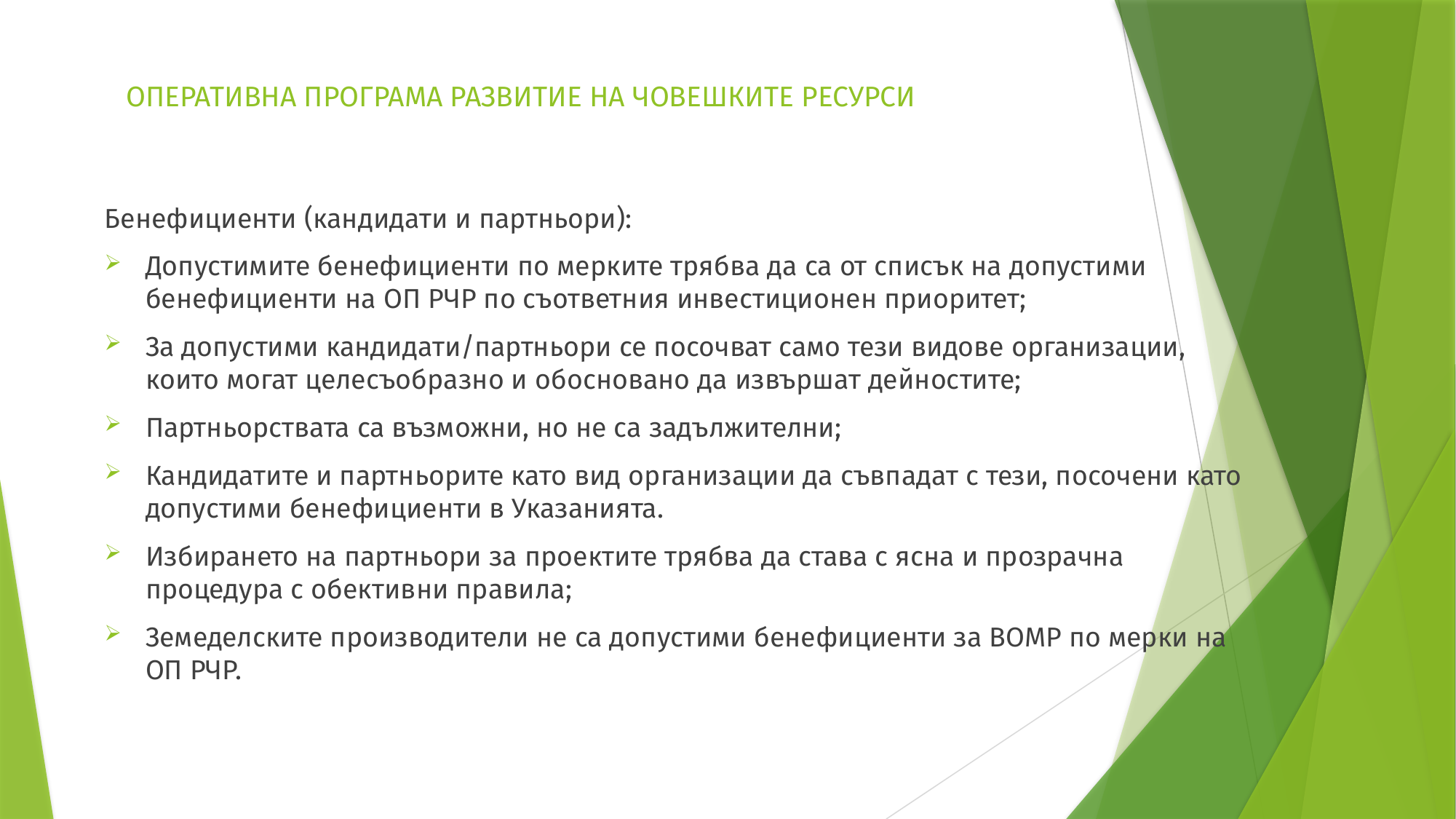

# ОПЕРАТИВНА ПРОГРАМА РАЗВИТИЕ НА ЧОВЕШКИТЕ РЕСУРСИ
Бенефициенти (кандидати и партньори):
Допустимите бенефициенти по мерките трябва да са от списък на допустими бенефициенти на ОП РЧР по съответния инвестиционен приоритет;
За допустими кандидати/партньори се посочват само тези видове организации, които могат целесъобразно и обосновано да извършат дейностите;
Партньорствата са възможни, но не са задължителни;
Кандидатите и партньорите като вид организации да съвпадат с тези, посочени като допустими бенефициенти в Указанията.
Избирането на партньори за проектите трябва да става с ясна и прозрачна процедура с обективни правила;
Земеделските производители не са допустими бенефициенти за ВОМР по мерки на ОП РЧР.